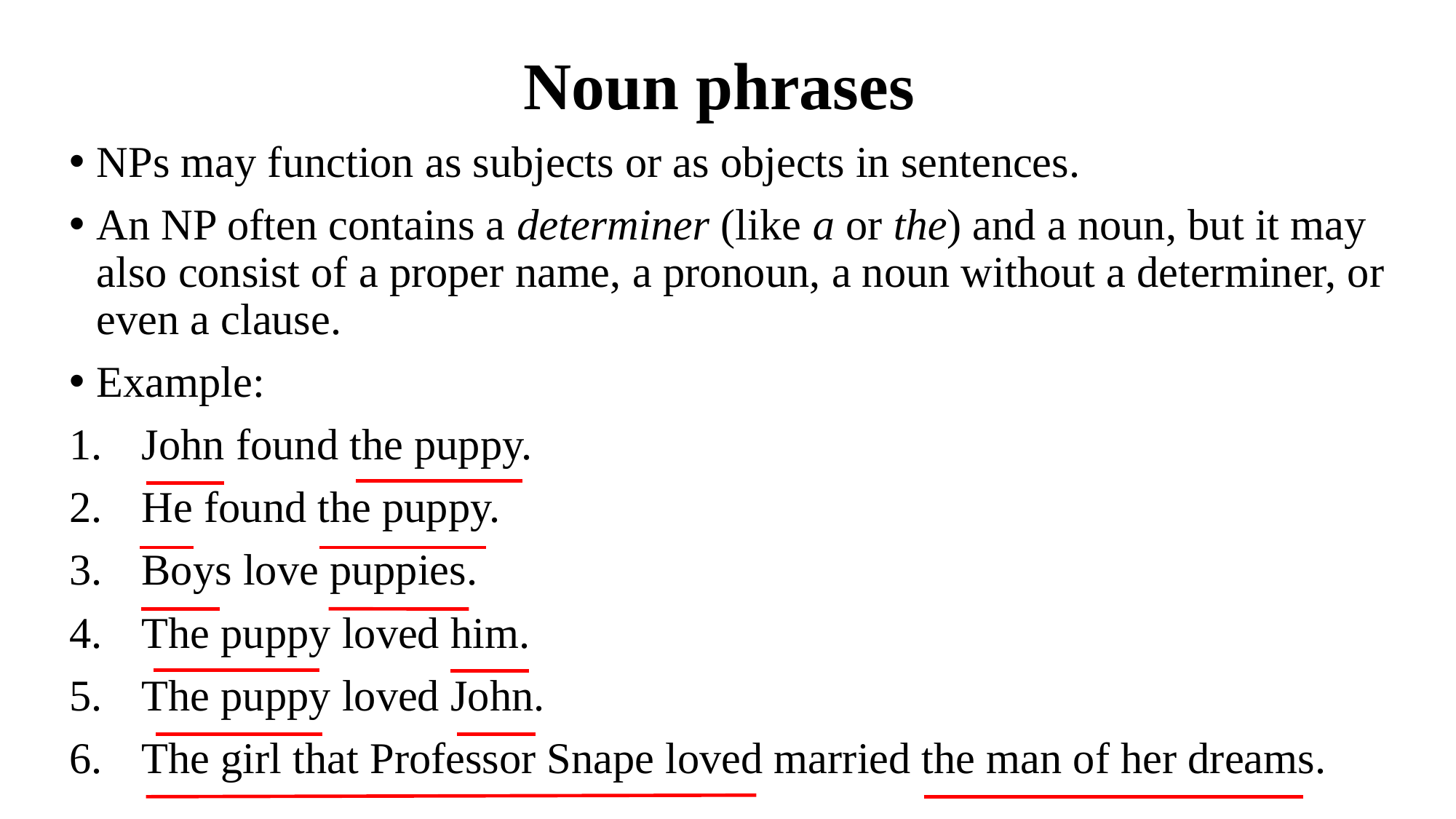

# Noun phrases
NPs may function as subjects or as objects in sentences.
An NP often contains a determiner (like a or the) and a noun, but it may also consist of a proper name, a pronoun, a noun without a determiner, or even a clause.
Example:
 John found the puppy.
 He found the puppy.
 Boys love puppies.
 The puppy loved him.
 The puppy loved John.
 The girl that Professor Snape loved married the man of her dreams.